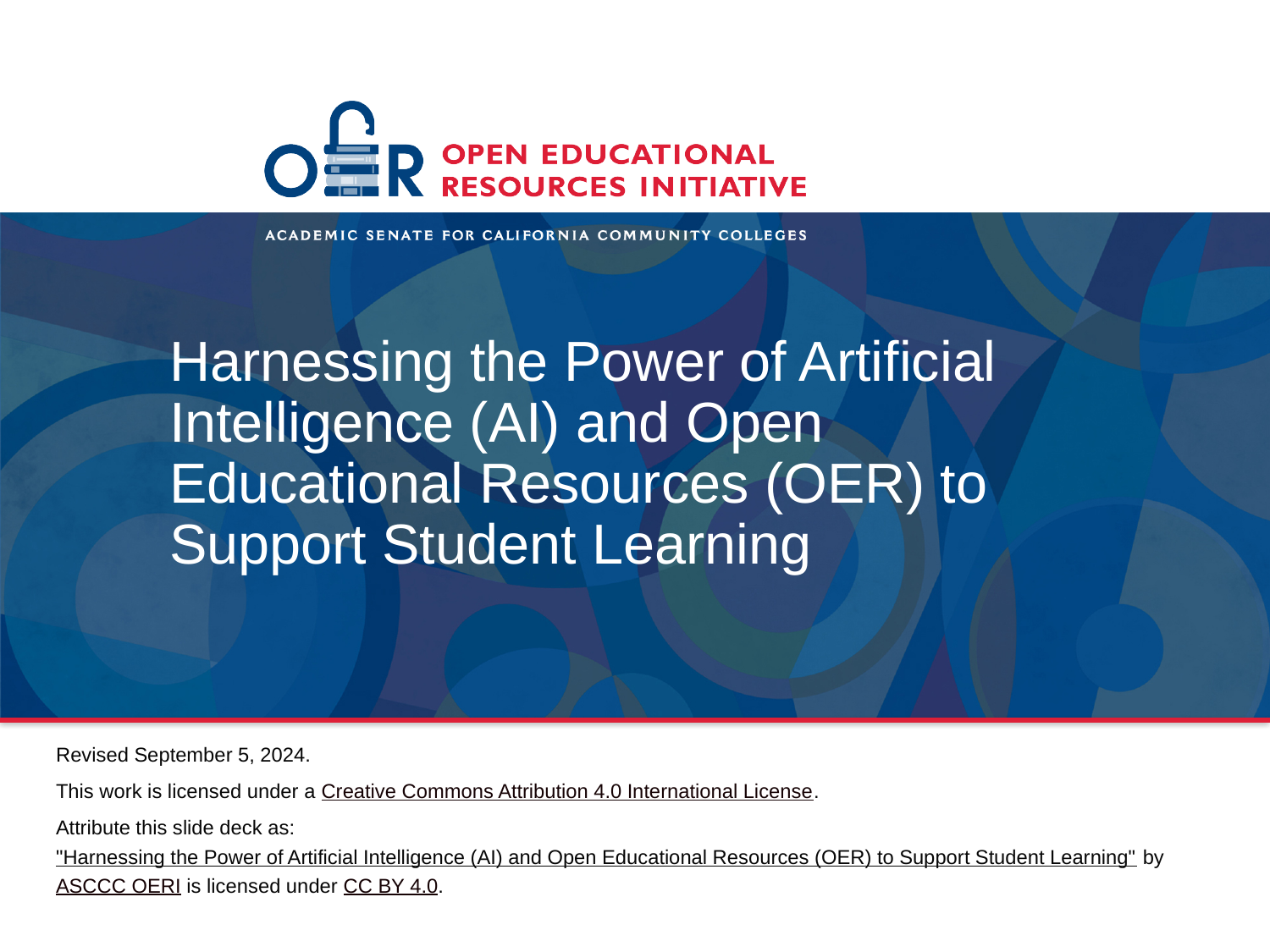

# Harnessing the Power of Artificial Intelligence (AI) and Open Educational Resources (OER) to Support Student Learning
Revised September 5, 2024.
This work is licensed under a Creative Commons Attribution 4.0 International License.
Attribute this slide deck as: "Harnessing the Power of Artificial Intelligence (AI) and Open Educational Resources (OER) to Support Student Learning" by ASCCC OERI is licensed under CC BY 4.0.